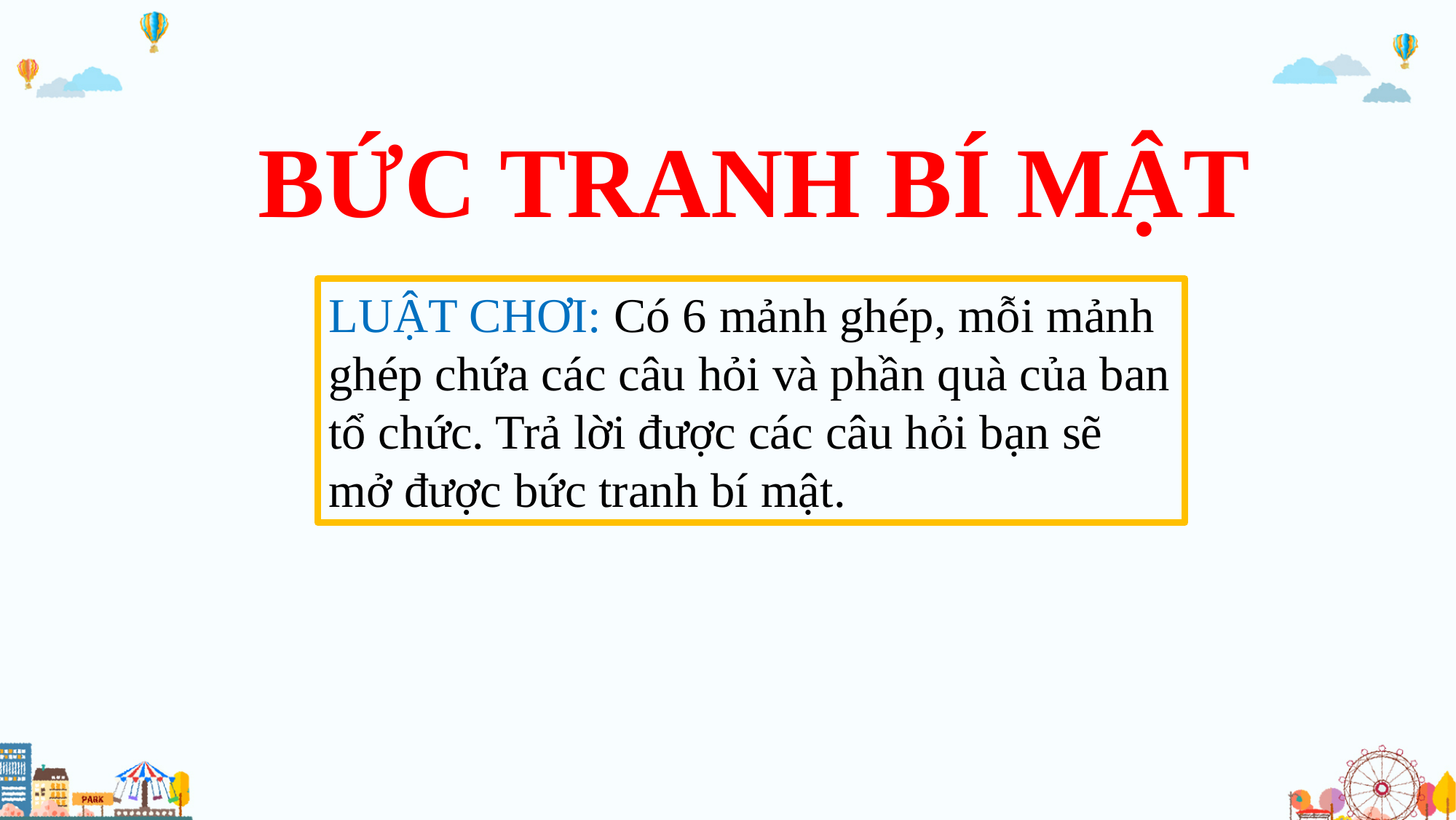

BỨC TRANH BÍ MẬT
LUẬT CHƠI: Có 6 mảnh ghép, mỗi mảnh ghép chứa các câu hỏi và phần quà của ban tổ chức. Trả lời được các câu hỏi bạn sẽ mở được bức tranh bí mật.